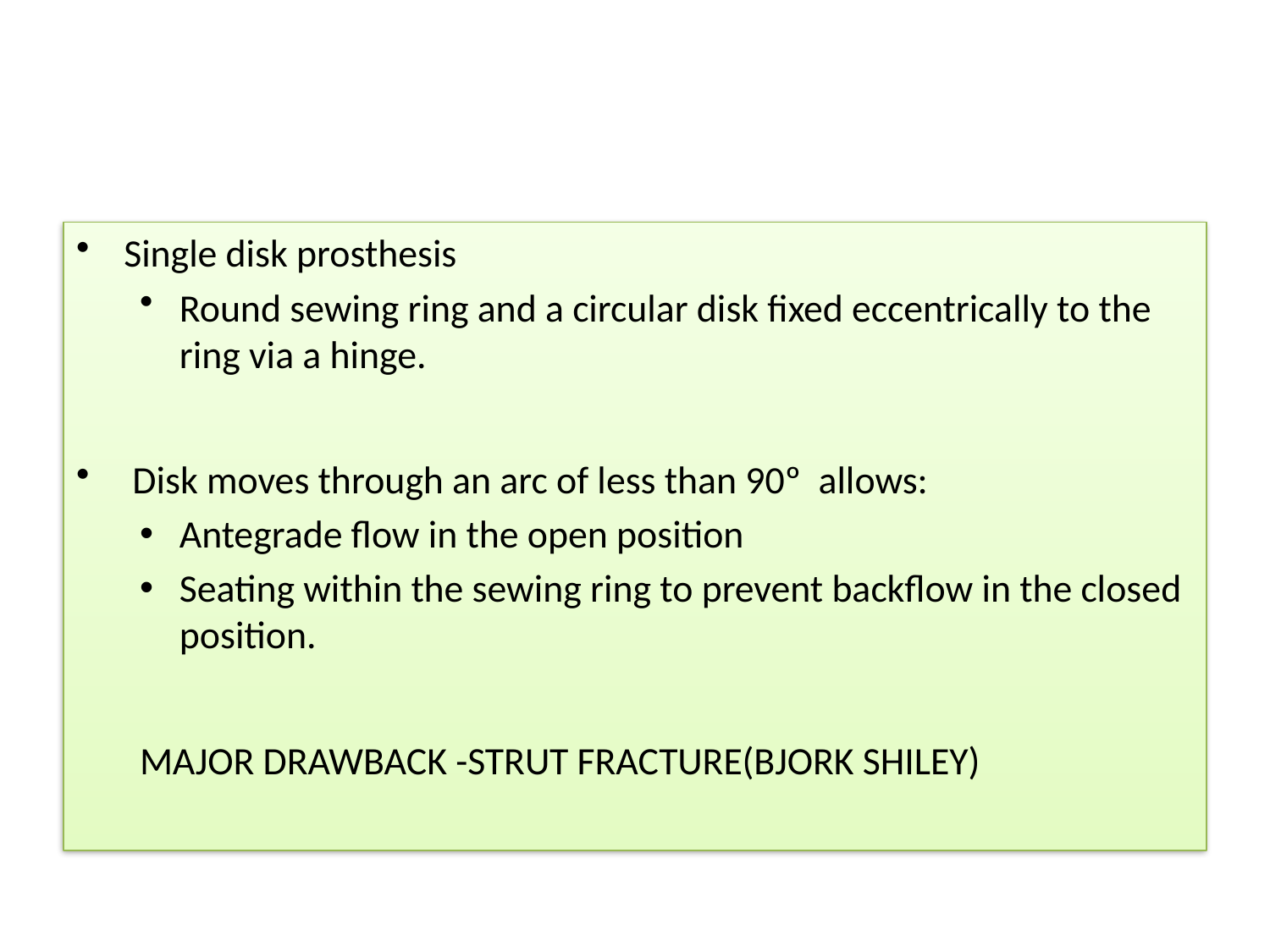

#
Single disk prosthesis
Round sewing ring and a circular disk fixed eccentrically to the ring via a hinge.

 Disk moves through an arc of less than 90º  allows:
Antegrade flow in the open position
Seating within the sewing ring to prevent backflow in the closed position.

MAJOR DRAWBACK -STRUT FRACTURE(BJORK SHILEY)